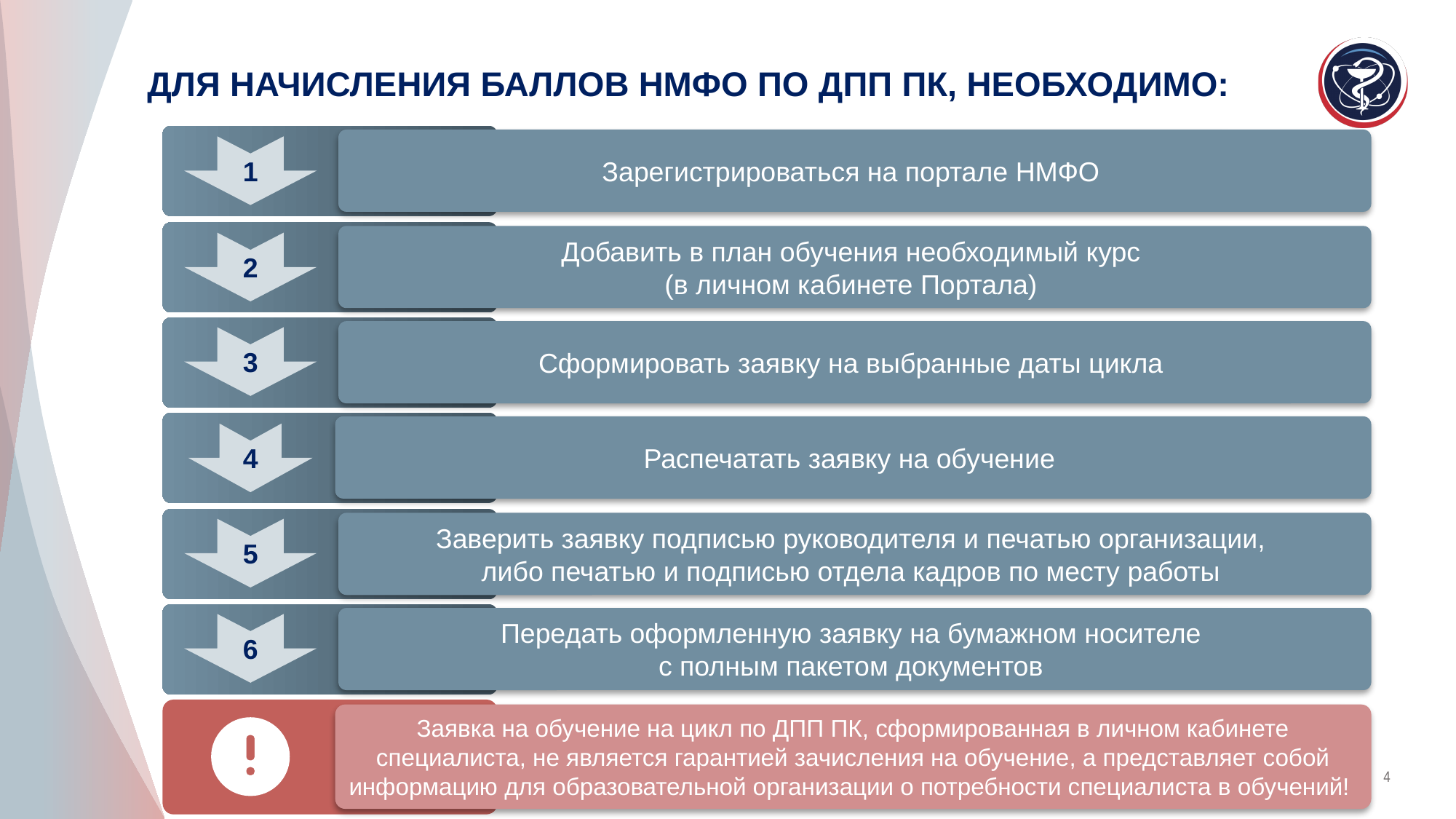

ДЛЯ НАЧИСЛЕНИЯ БАЛЛОВ НМФО ПО ДПП ПК, НЕОБХОДИМО:
1
Зарегистрироваться на портале НМФО

2
Добавить в план обучения необходимый курс
(в личном кабинете Портала)

3
Сформировать заявку на выбранные даты цикла

4
Распечатать заявку на обучение

5
Заверить заявку подписью руководителя и печатью организации,
либо печатью и подписью отдела кадров по месту работы

6
Передать оформленную заявку на бумажном носителе
с полным пакетом документов

Заявка на обучение на цикл по ДПП ПК, сформированная в личном кабинете специалиста, не является гарантией зачисления на обучение, а представляет собой информацию для образовательной организации о потребности специалиста в обучений!

4